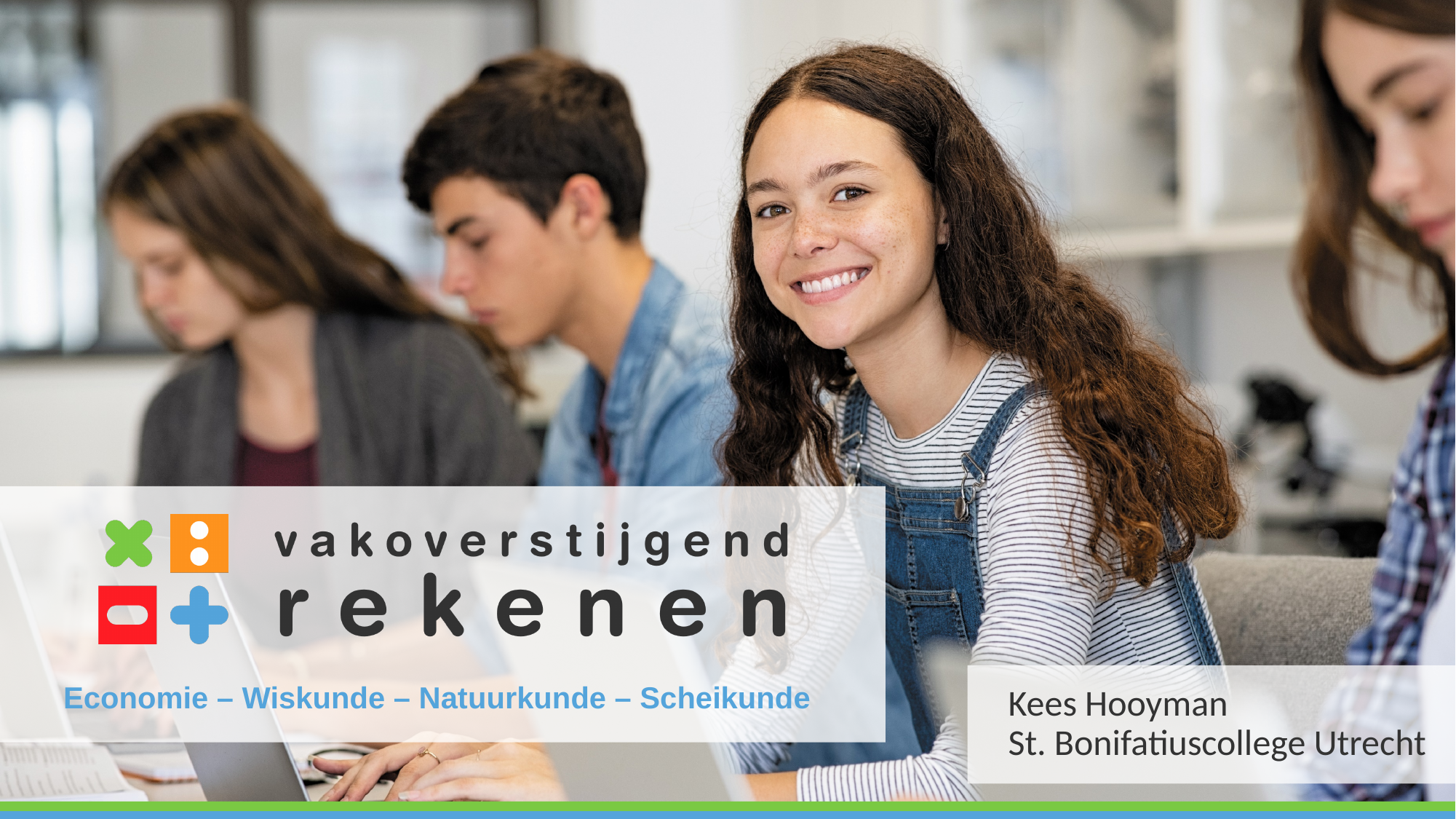

# Economie – Wiskunde – Natuurkunde – Scheikunde

Kees Hooyman
St. Bonifatiuscollege Utrecht